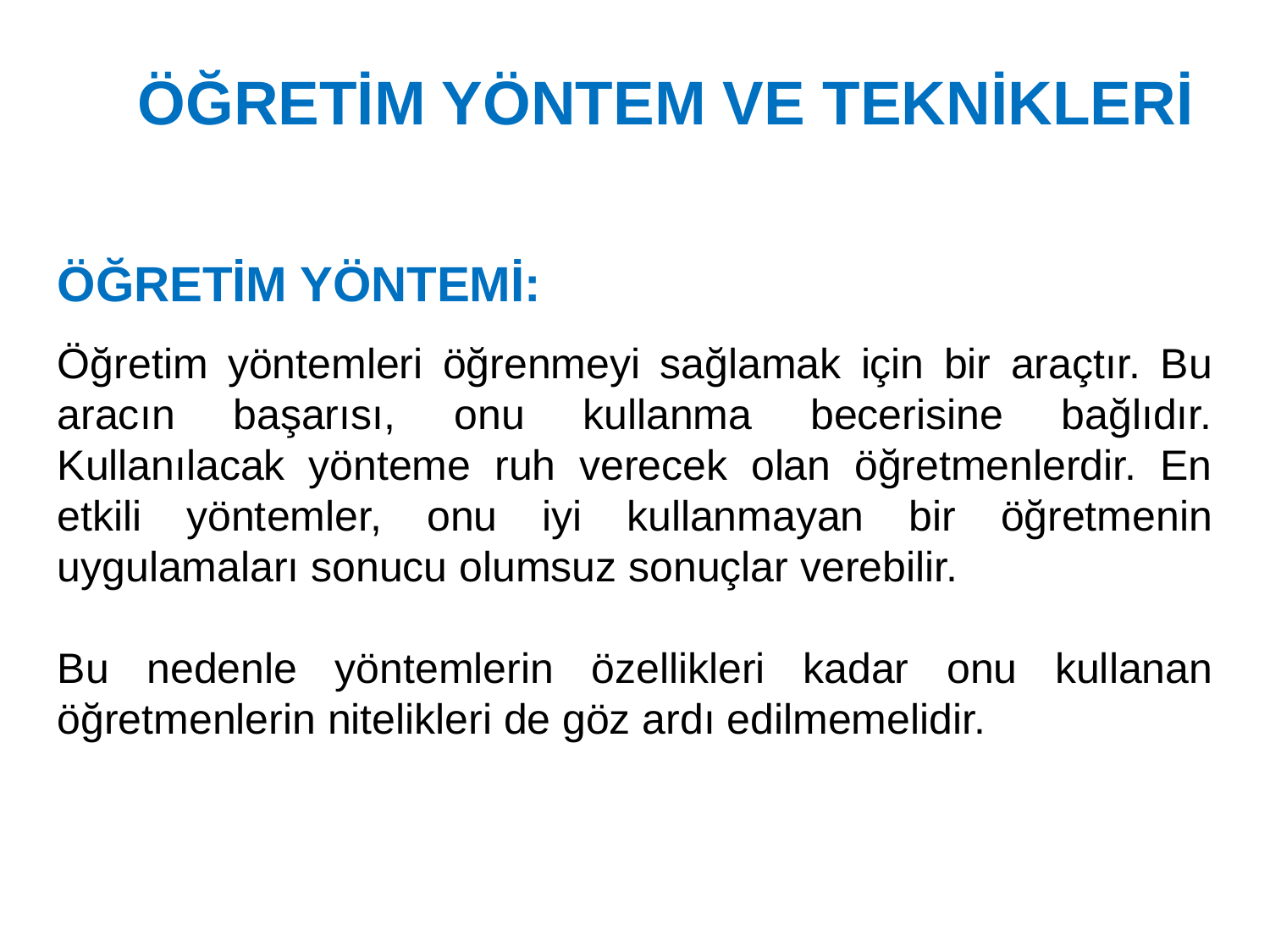

ÖĞRETİM YÖNTEM VE TEKNİKLERİ
ÖĞRETİM YÖNTEMİ:
Öğretim yöntemleri öğrenmeyi sağlamak için bir araçtır. Bu aracın başarısı, onu kullanma becerisine bağlıdır. Kullanılacak yönteme ruh verecek olan öğretmenlerdir. En etkili yöntemler, onu iyi kullanmayan bir öğretmenin uygulamaları sonucu olumsuz sonuçlar verebilir.

Bu nedenle yöntemlerin özellikleri kadar onu kullanan öğretmenlerin nitelikleri de göz ardı edilmemelidir.